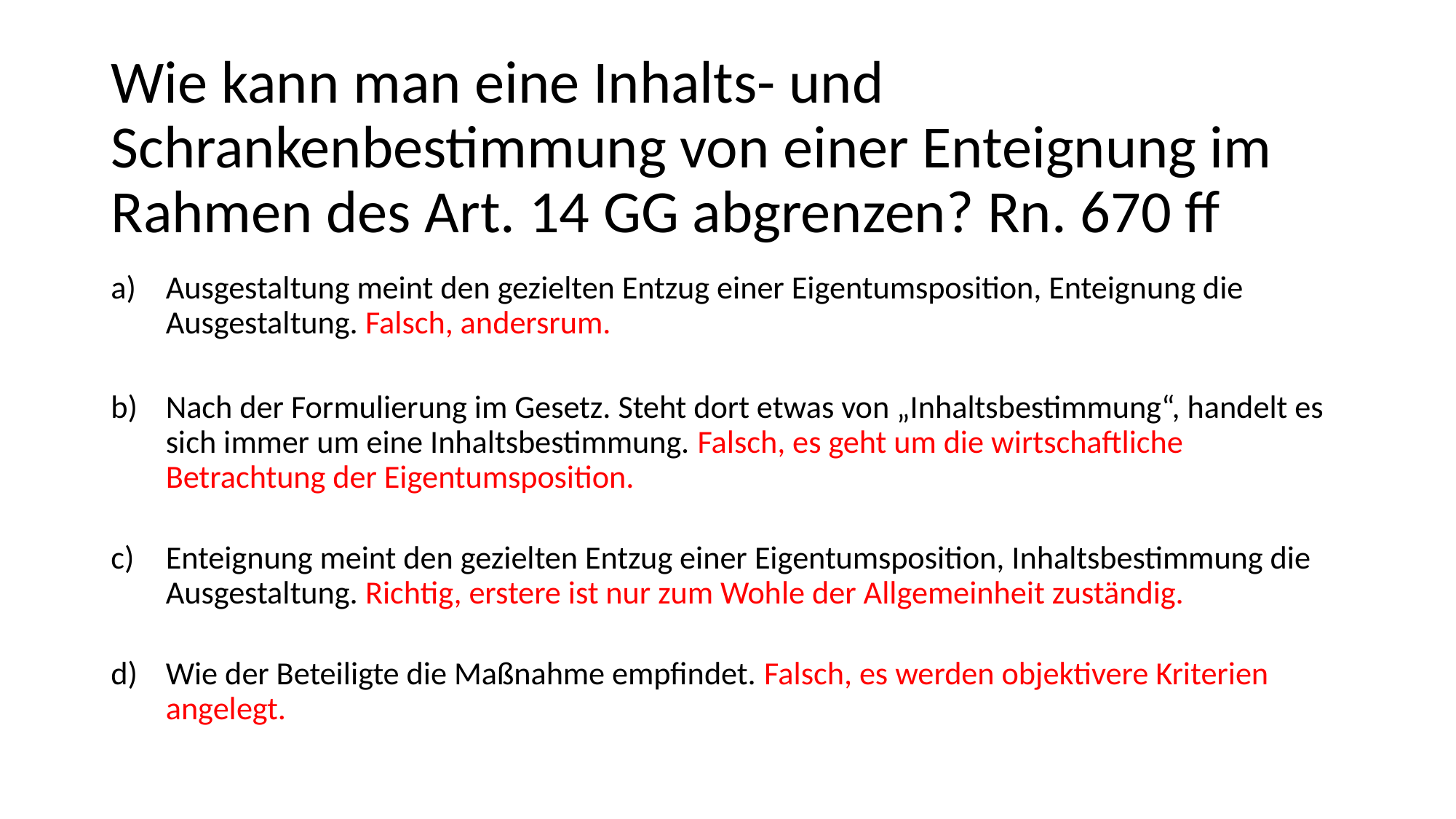

# Wie kann man eine Inhalts- und Schrankenbestimmung von einer Enteignung im Rahmen des Art. 14 GG abgrenzen? Rn. 670 ff
Ausgestaltung meint den gezielten Entzug einer Eigentumsposition, Enteignung die Ausgestaltung. Falsch, andersrum.
Nach der Formulierung im Gesetz. Steht dort etwas von „Inhaltsbestimmung“, handelt es sich immer um eine Inhaltsbestimmung. Falsch, es geht um die wirtschaftliche Betrachtung der Eigentumsposition.
Enteignung meint den gezielten Entzug einer Eigentumsposition, Inhaltsbestimmung die Ausgestaltung. Richtig, erstere ist nur zum Wohle der Allgemeinheit zuständig.
Wie der Beteiligte die Maßnahme empfindet. Falsch, es werden objektivere Kriterien angelegt.